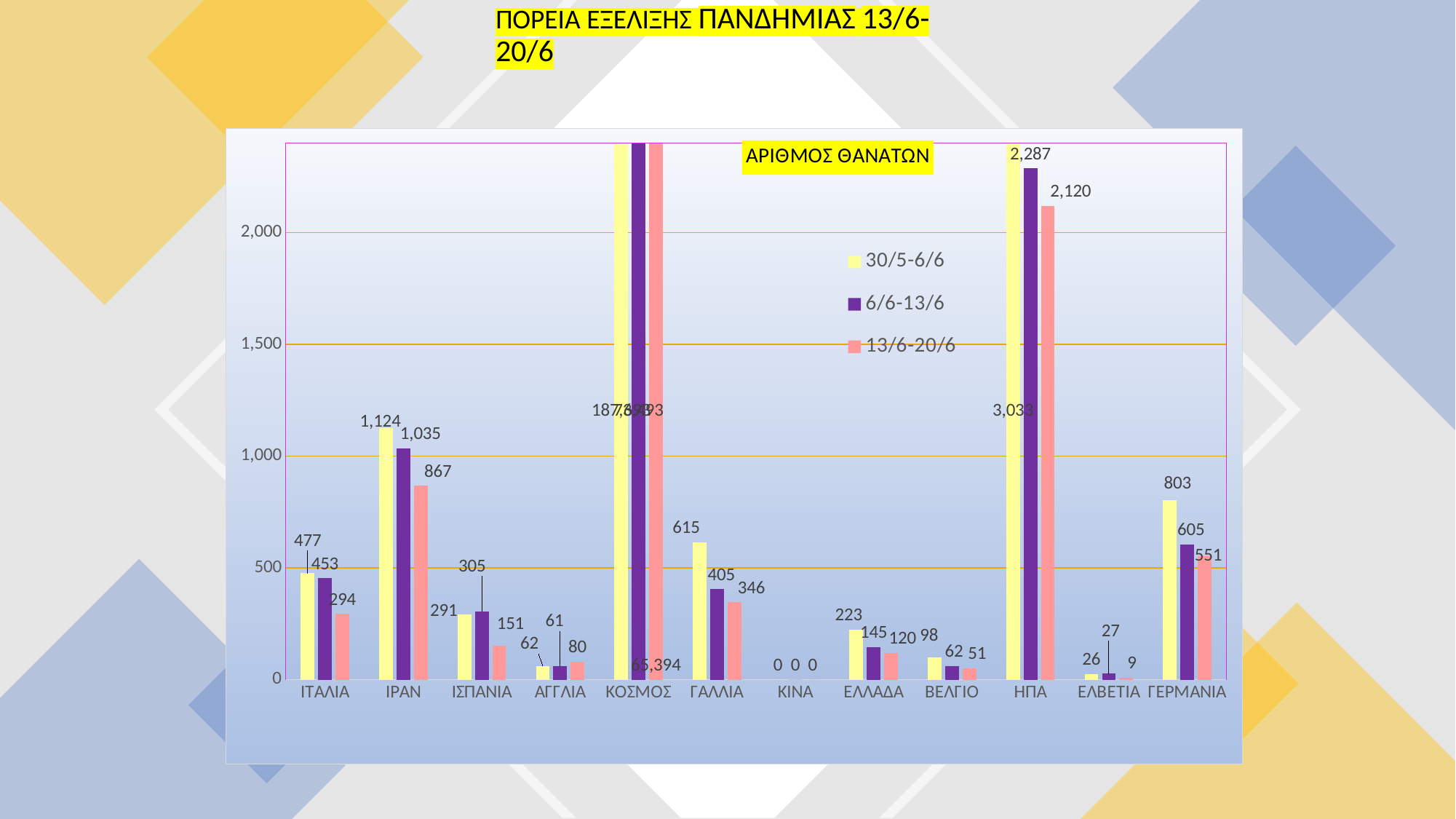

ΠΟΡΕΙΑ ΕΞΕΛΙΞΗΣ ΠΑΝΔΗΜΙΑΣ 13/6-20/6

### Chart: ΑΡΙΘΜΟΣ ΘΑΝΑΤΩΝ

| Category |  |  |  |
|---|---|---|---|
| ΙΤΑΛΙΑ | 477.0 | 453.0 | 294.0 |
| ΙΡΑΝ | 1124.0 | 1035.0 | 867.0 |
| ΙΣΠΑΝΙΑ | 291.0 | 305.0 | 151.0 |
| ΑΓΓΛΙΑ | 62.0 | 61.0 | 80.0 |
| ΚΟΣΜΟΣ | 187693.0 | 73493.0 | 65394.0 |
| ΓΑΛΛΙΑ | 615.0 | 405.0 | 346.0 |
| ΚΙΝΑ | 0.0 | 0.0 | 0.0 |
| ΕΛΛΑΔΑ | 223.0 | 145.0 | 120.0 |
| ΒΕΛΓΙΟ | 98.0 | 62.0 | 51.0 |
| ΗΠΑ | 3033.0 | 2287.0 | 2120.0 |
| ΕΛΒΕΤΙΑ | 26.0 | 27.0 | 9.0 |
| ΓΕΡΜΑΝΙΑ | 803.0 | 605.0 | 551.0 |
ΠΟΡΕΙΑ ΕΞΕΛΙΞΗΣ ΠΑΝΔΗΜΙΑΣ 13/6-20/6